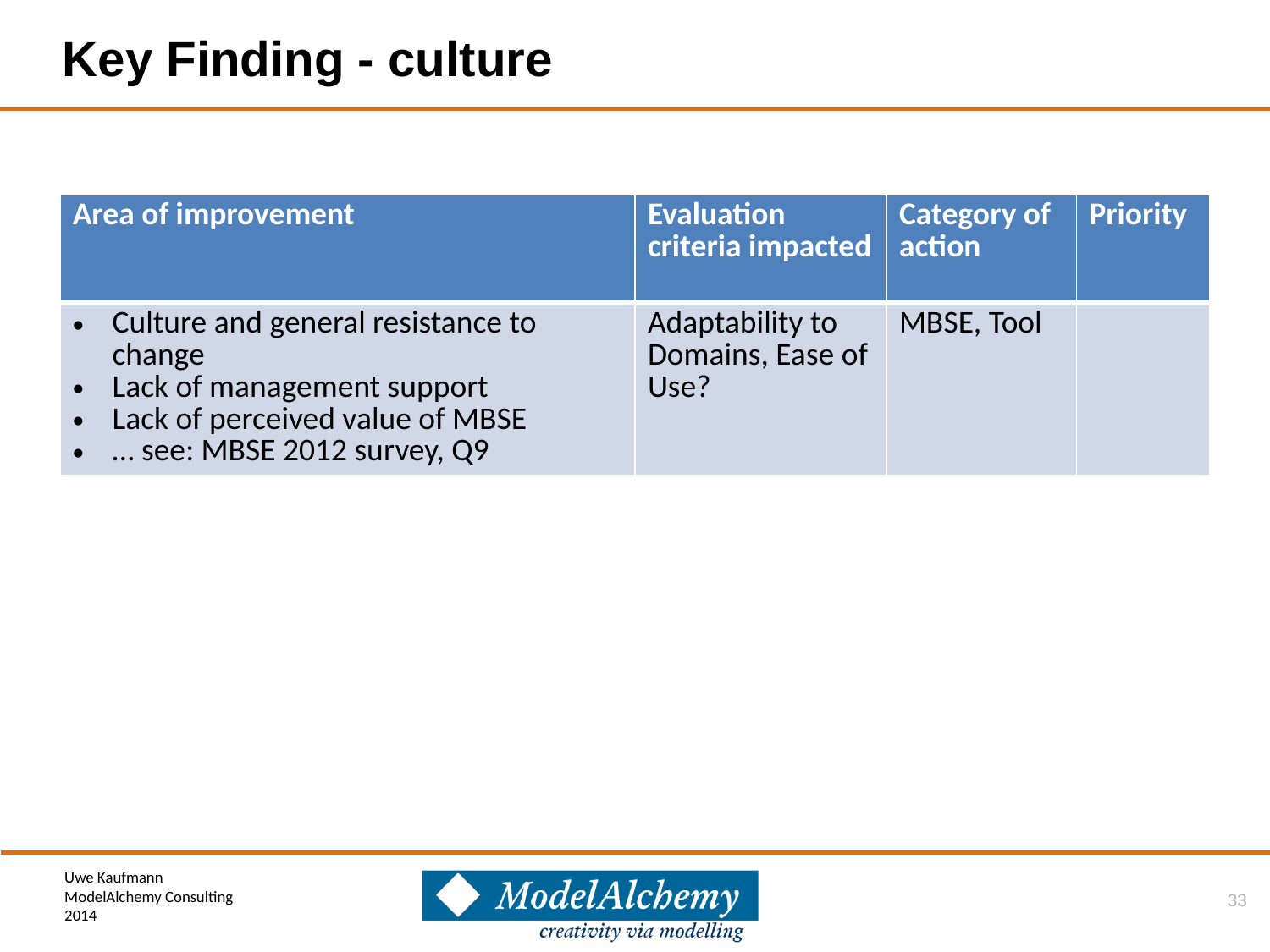

# Key Finding - culture
| Area of improvement | Evaluation criteria impacted | Category of action | Priority |
| --- | --- | --- | --- |
| Culture and general resistance to change Lack of management support Lack of perceived value of MBSE … see: MBSE 2012 survey, Q9 | Adaptability to Domains, Ease of Use? | MBSE, Tool |  |
33